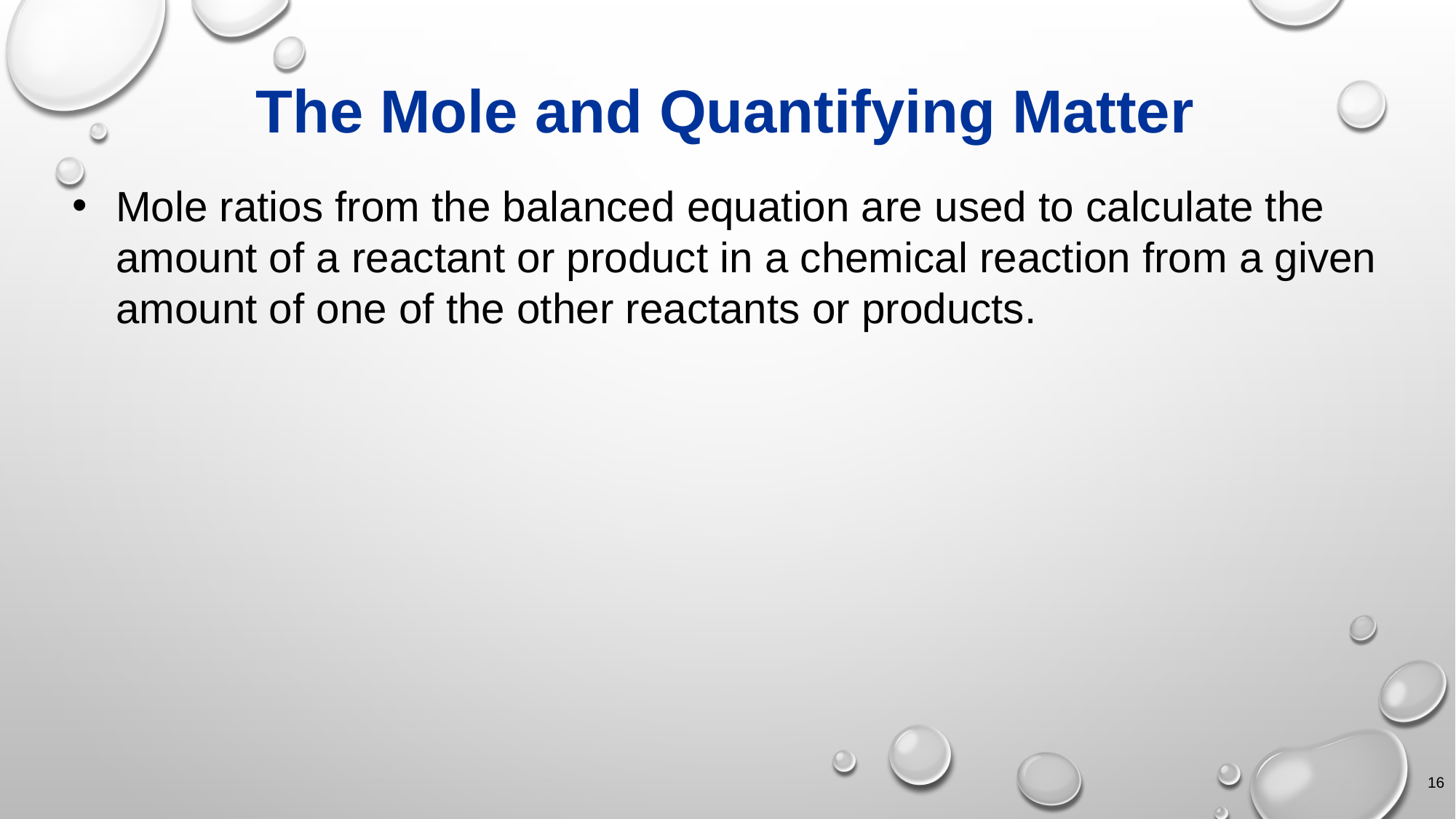

# The Mole and Quantifying Matter
Mole ratios from the balanced equation are used to calculate the amount of a reactant or product in a chemical reaction from a given amount of one of the other reactants or products.
16